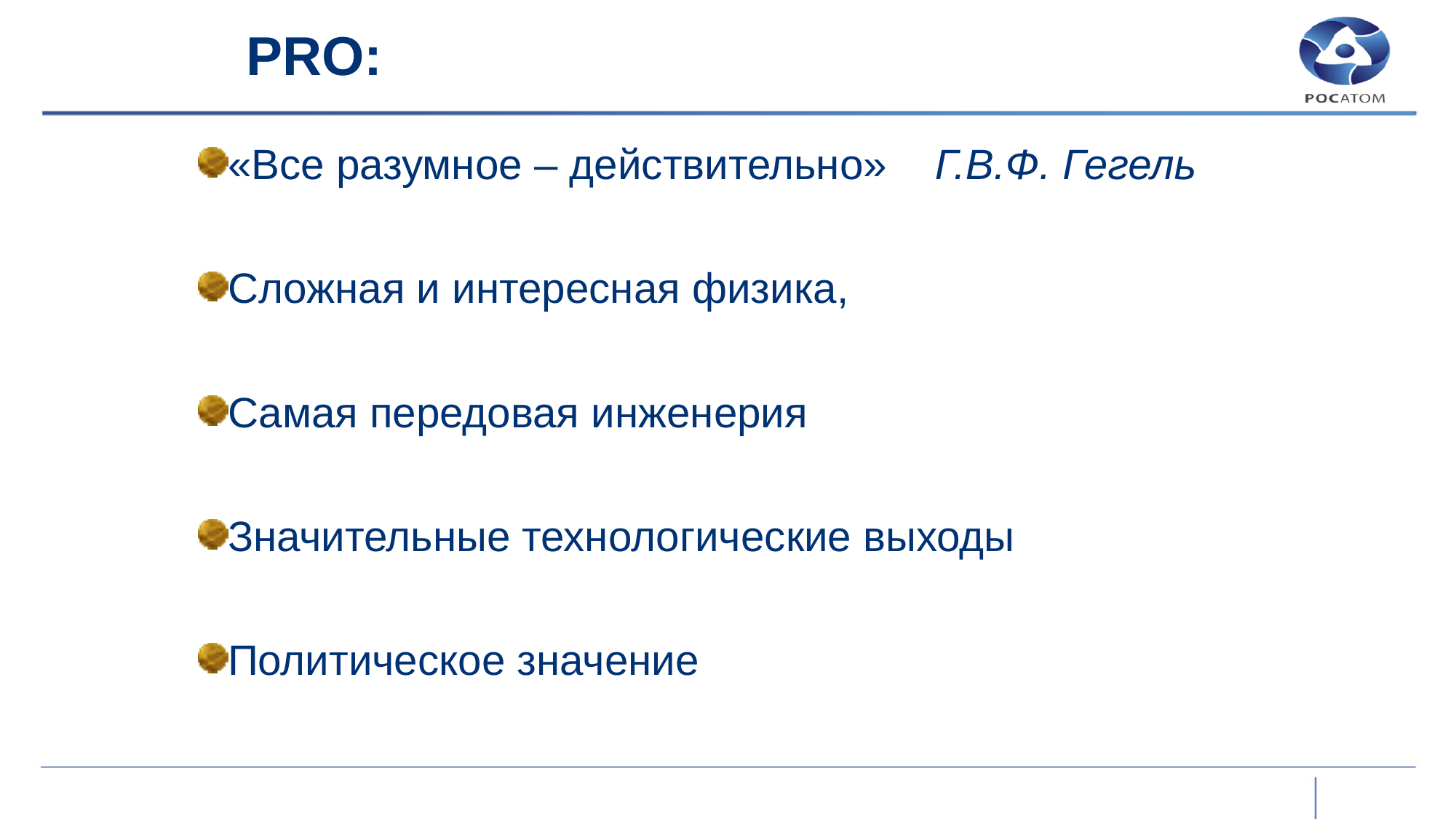

# PRO:
«Все разумное – действительно»    Г.В.Ф. Гегель
Сложная и интересная физика,
Самая передовая инженерия
Значительные технологические выходы
Политическое значение